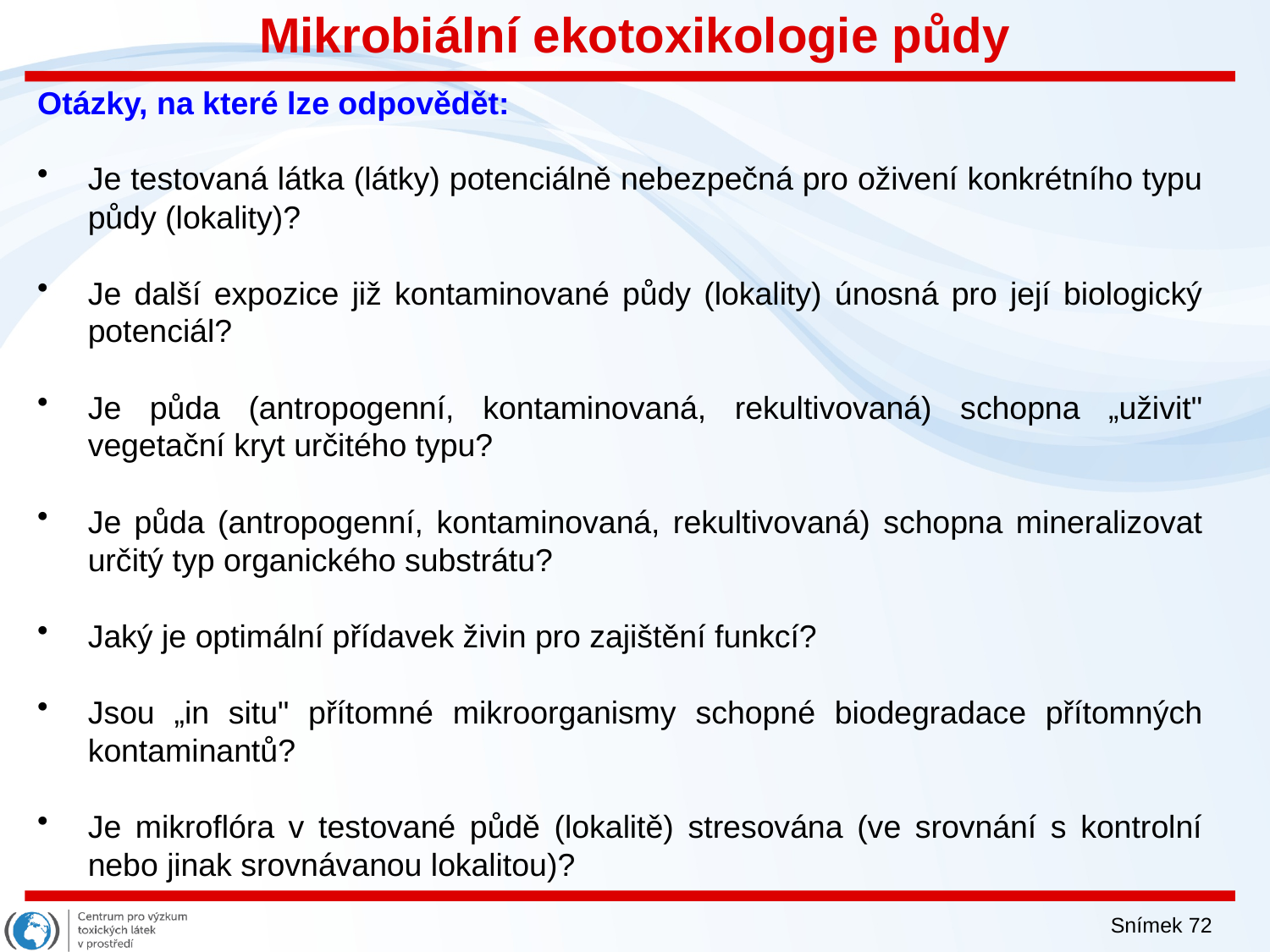

Mikrobiální ekotoxikologie půdy
Otázky, na které lze odpovědět:

Je testovaná látka (látky) potenciálně nebezpečná pro oživení konkrétního typu půdy (lokality)?

Je další expozice již kontaminované půdy (lokality) únosná pro její biologický potenciál?

Je půda (antropogenní, kontaminovaná, rekultivovaná) schopna „uživit" vegetační kryt určitého typu?

Je půda (antropogenní, kontaminovaná, rekultivovaná) schopna mineralizovat určitý typ organického substrátu?

Jaký je optimální přídavek živin pro zajištění funkcí?

Jsou „in situ" přítomné mikroorganismy schopné biodegradace přítomných kontaminantů?

Je mikroflóra v testované půdě (lokalitě) stresována (ve srovnání s kontrolní nebo jinak srovnávanou lokalitou)?
Snímek 72